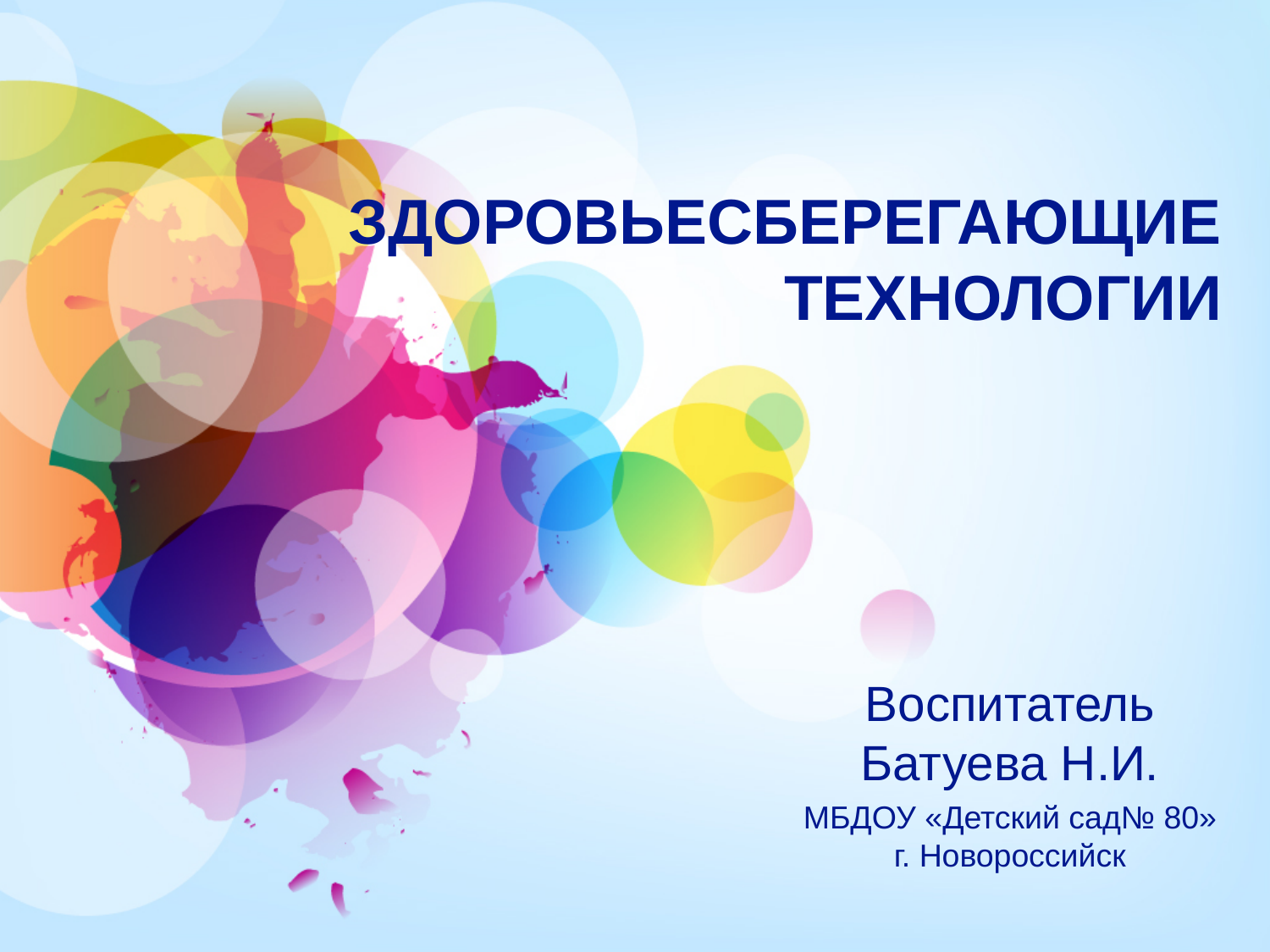

# ЗДОРОВЬЕСБЕРЕГАЮЩИЕ ТЕХНОЛОГИИ
Воспитатель Батуева Н.И.
МБДОУ «Детский сад№ 80» г. Новороссийск